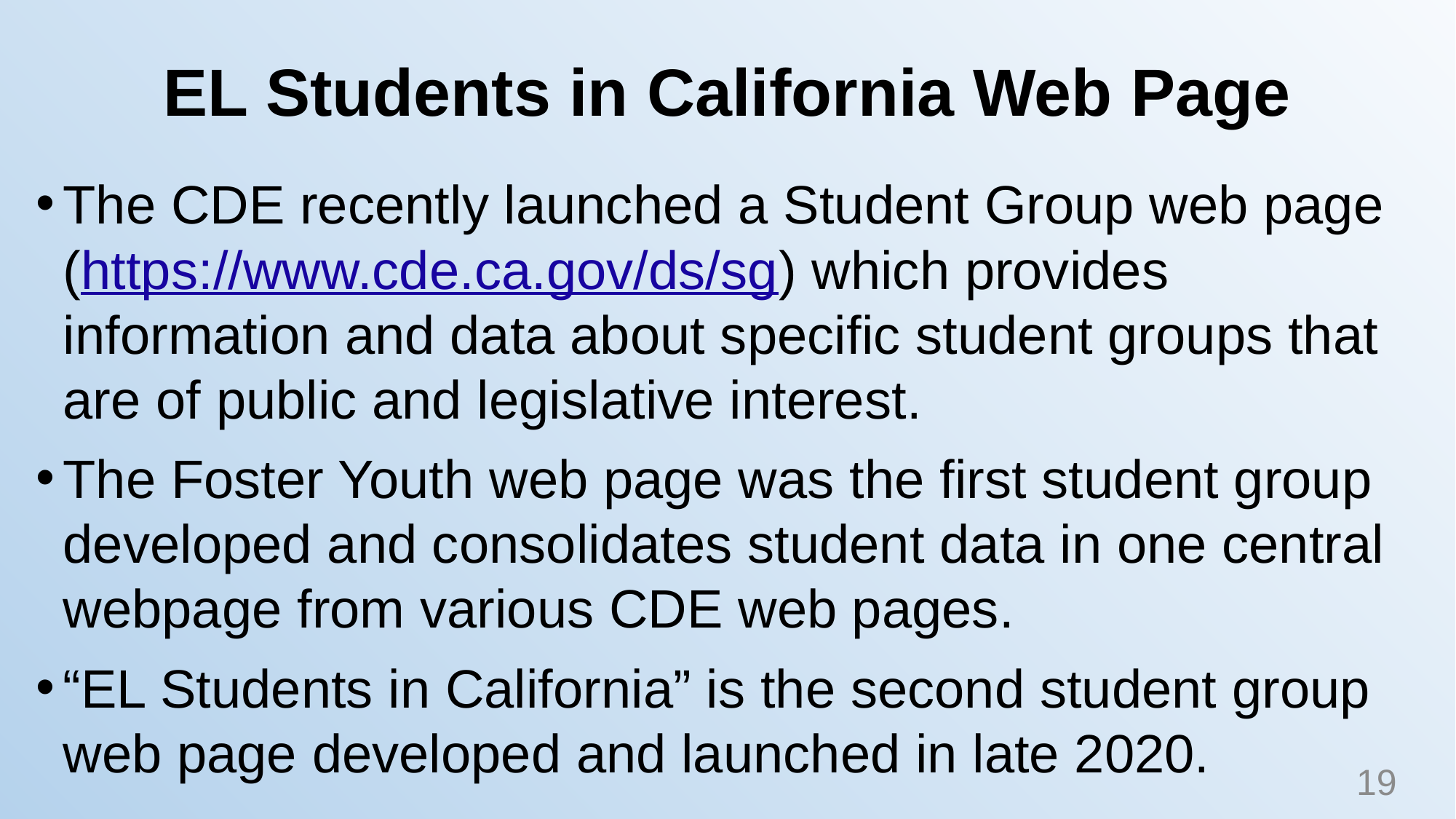

# EL Students in California Web Page
The CDE recently launched a Student Group web page (https://www.cde.ca.gov/ds/sg) which provides information and data about specific student groups that are of public and legislative interest.
The Foster Youth web page was the first student group developed and consolidates student data in one central webpage from various CDE web pages.
“EL Students in California” is the second student group web page developed and launched in late 2020.
19